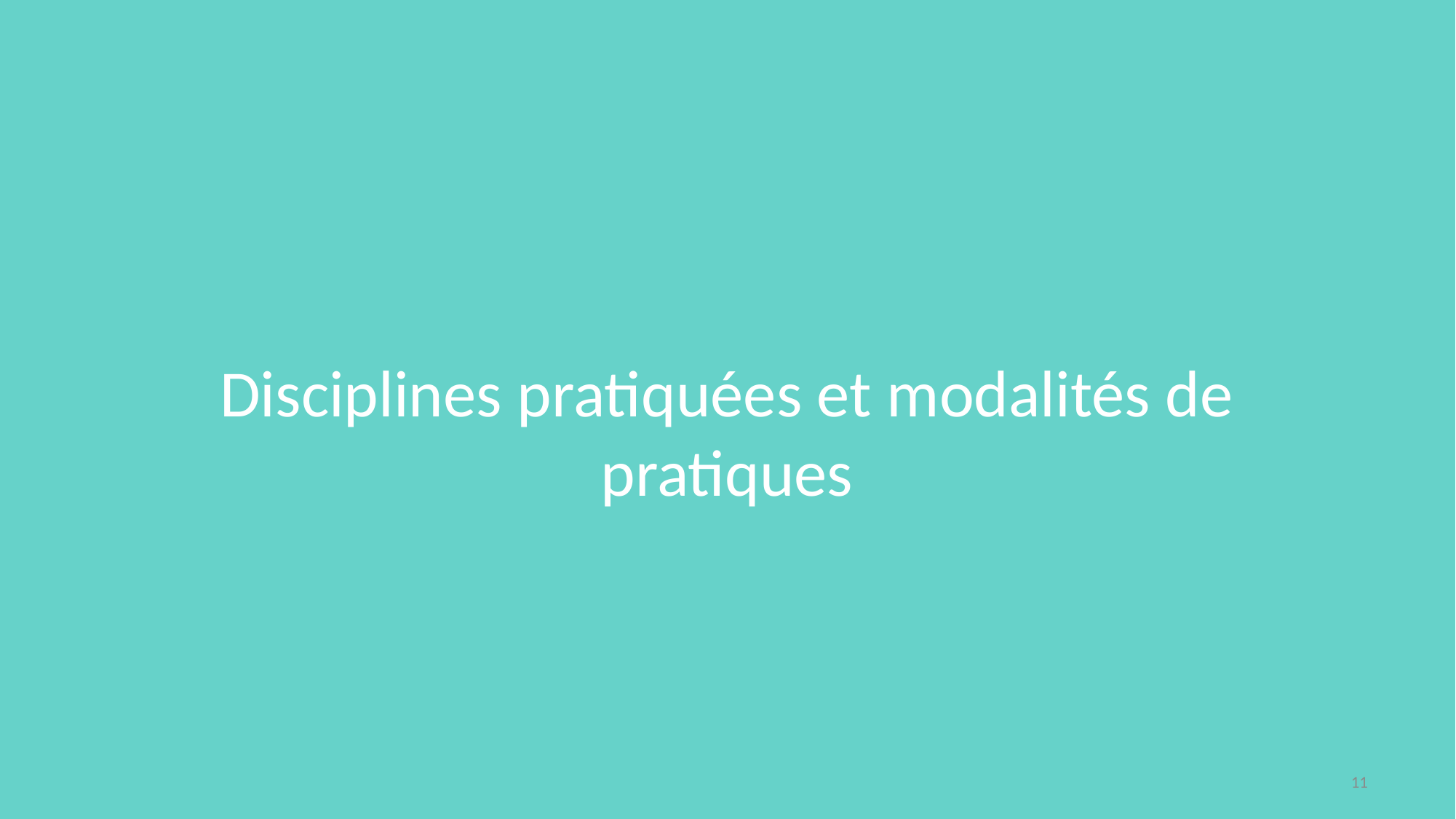

Disciplines pratiquées et modalités de pratiques
11